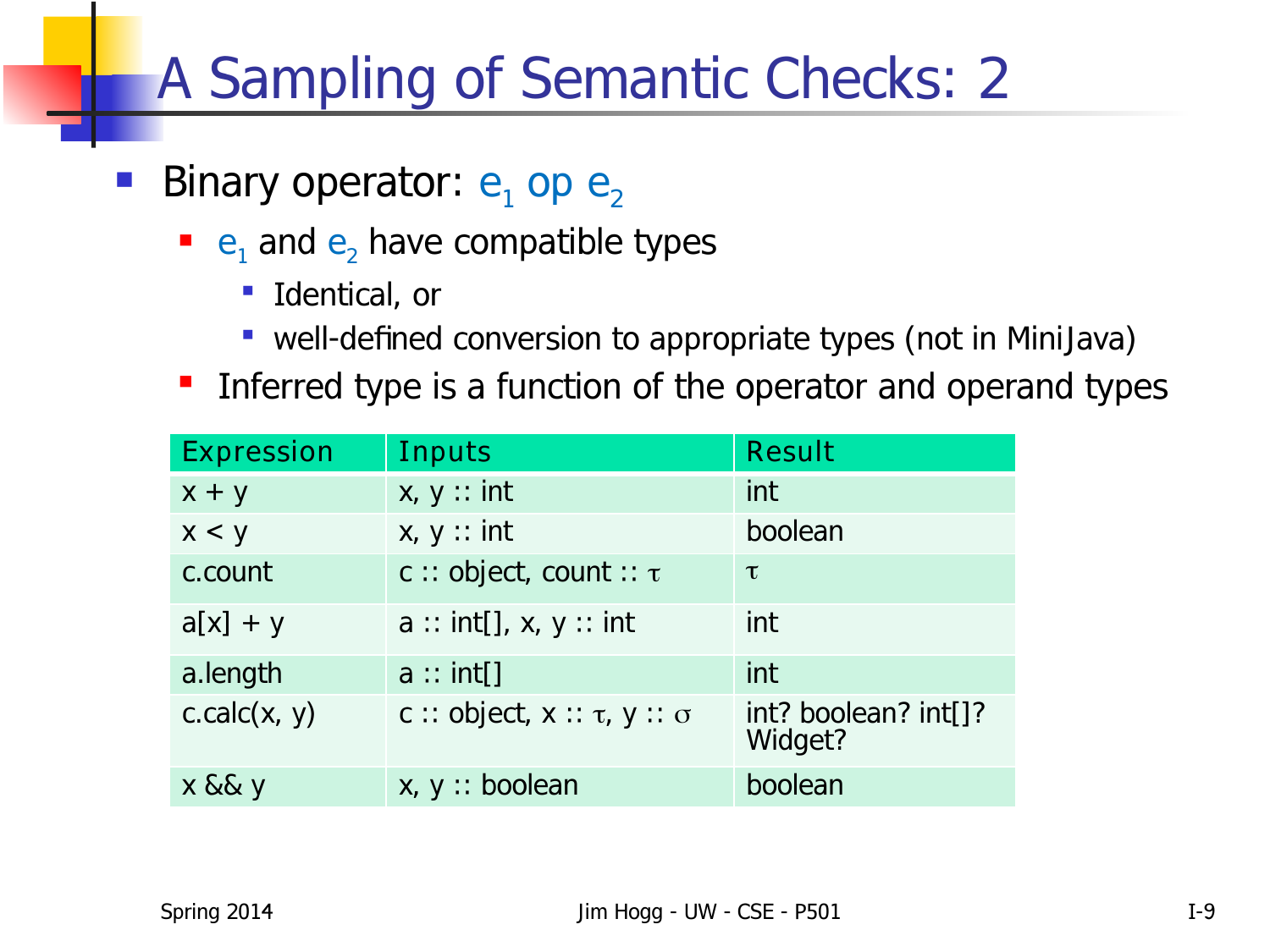

# A Sampling of Semantic Checks: 2
Binary operator: e1 op e2
e1 and e2 have compatible types
Identical, or
well-defined conversion to appropriate types (not in MiniJava)
Inferred type is a function of the operator and operand types
| Expression | Inputs | Result |
| --- | --- | --- |
| x + y | x, y :: int | int |
| x < y | x, y :: int | boolean |
| c.count | c :: object, count :: τ | τ |
| a[x] + y | a :: int[], x, y :: int | int |
| a.length | a :: int[] | int |
| c.calc(x, y) | c :: object, x :: τ, y :: σ | int? boolean? int[]? Widget? |
| x && y | x, y :: boolean | boolean |
Spring 2014
Jim Hogg - UW - CSE - P501
I-9